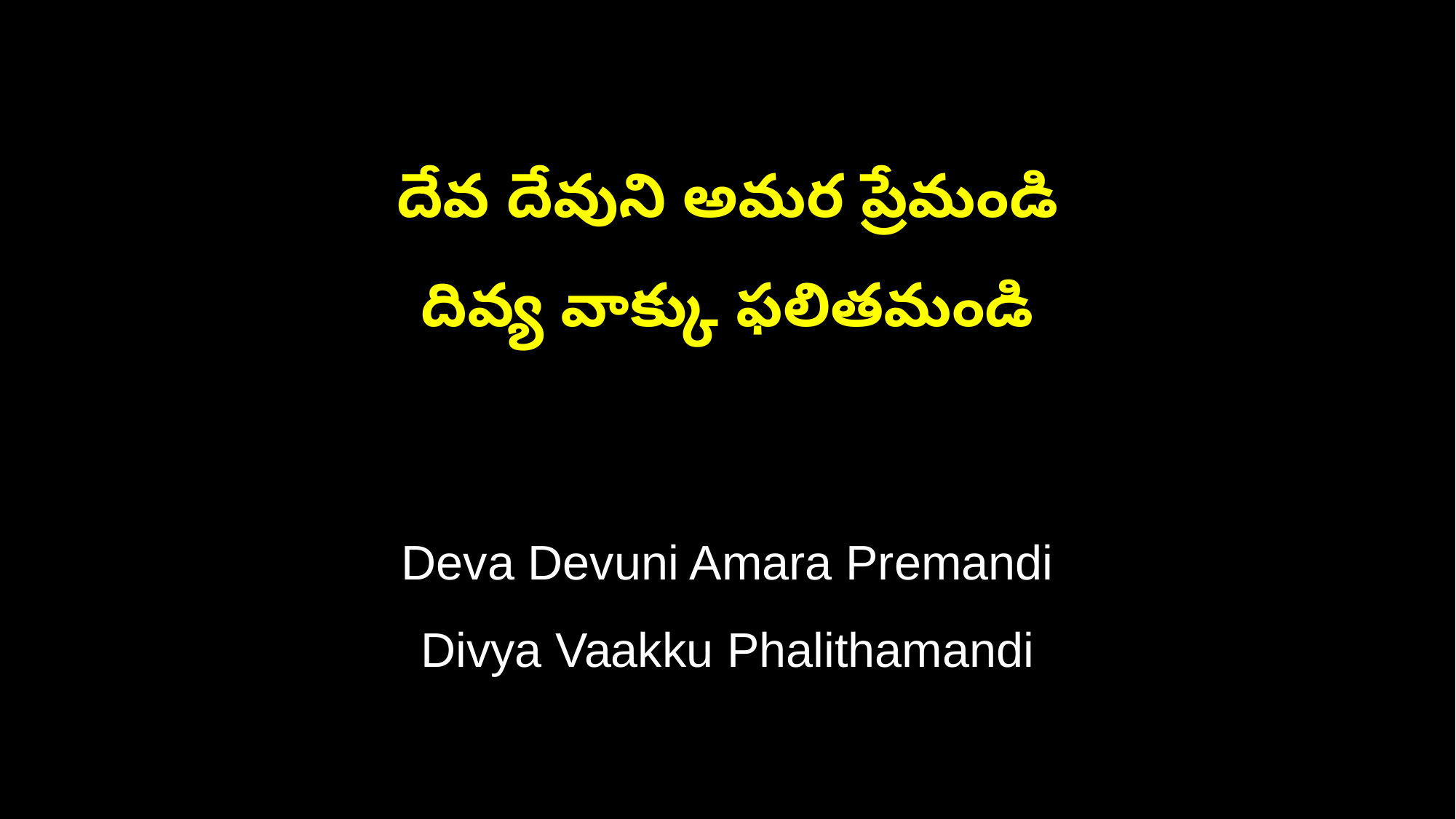

దేవ దేవుని అమర ప్రేమండి
దివ్య వాక్కు ఫలితమండి
Deva Devuni Amara Premandi
Divya Vaakku Phalithamandi